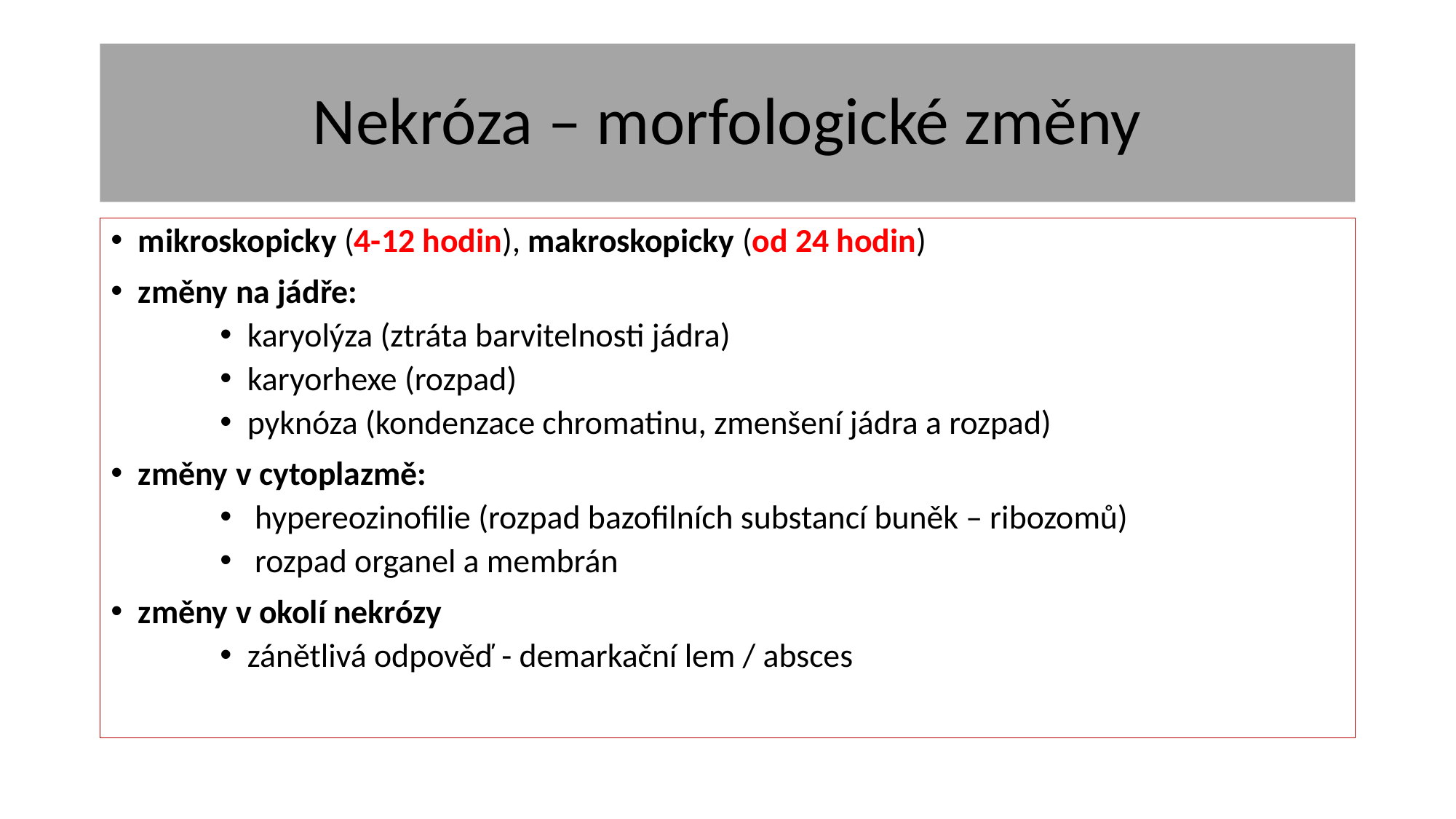

# Nekróza – morfologické změny
mikroskopicky (4-12 hodin), makroskopicky (od 24 hodin)
změny na jádře:
karyolýza (ztráta barvitelnosti jádra)
karyorhexe (rozpad)
pyknóza (kondenzace chromatinu, zmenšení jádra a rozpad)
změny v cytoplazmě:
 hypereozinofilie (rozpad bazofilních substancí buněk – ribozomů)
 rozpad organel a membrán
změny v okolí nekrózy
zánětlivá odpověď - demarkační lem / absces